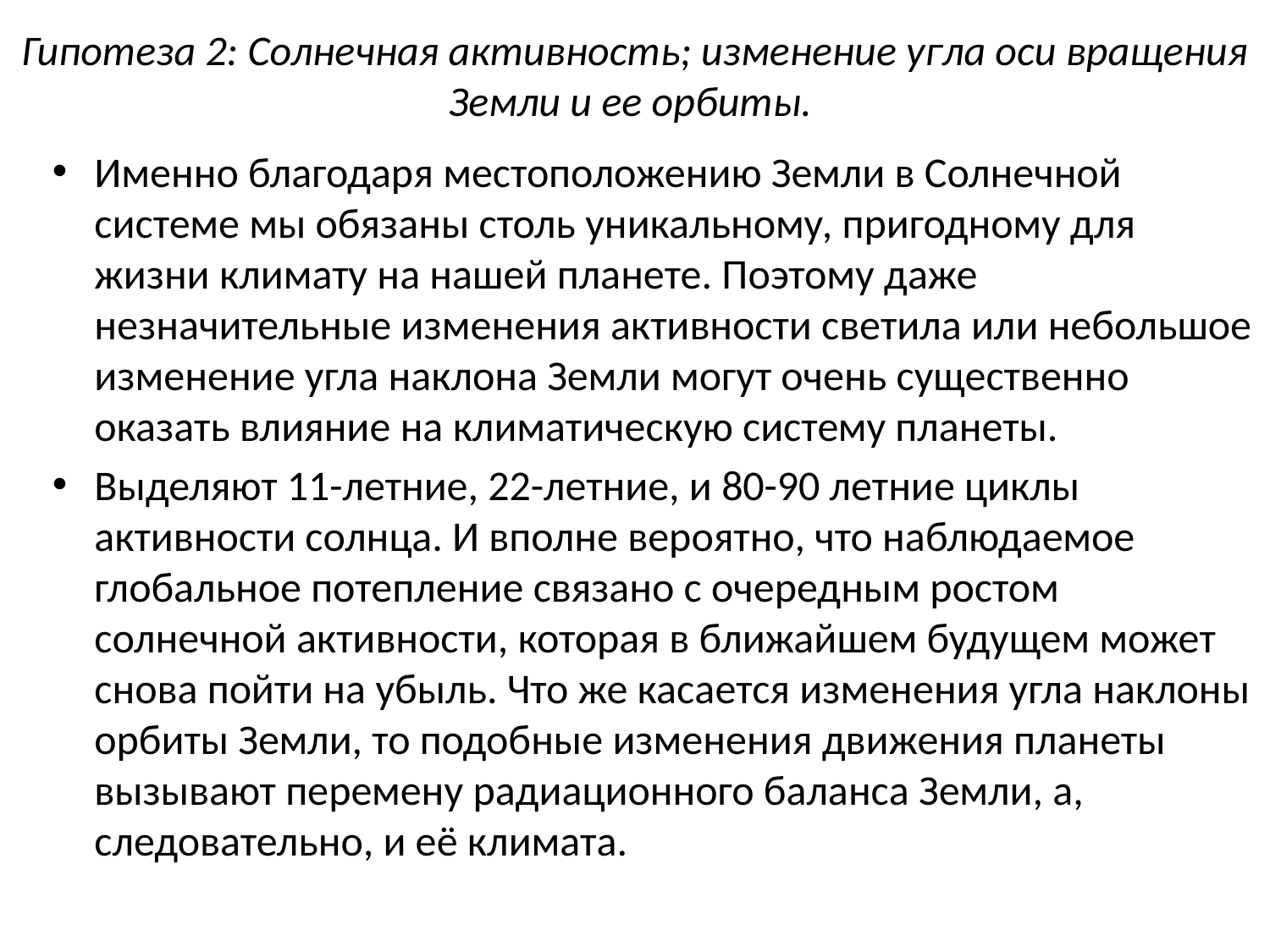

# Гипотеза 2: Солнечная активность; изменение угла оси вращения Земли и ее орбиты.
Именно благодаря местоположению Земли в Солнечной системе мы обязаны столь уникальному, пригодному для жизни климату на нашей планете. Поэтому даже незначительные изменения активности светила или небольшое изменение угла наклона Земли могут очень существенно оказать влияние на климатическую систему планеты.
Выделяют 11-летние, 22-летние, и 80-90 летние циклы активности солнца. И вполне вероятно, что наблюдаемое глобальное потепление связано с очередным ростом солнечной активности, которая в ближайшем будущем может снова пойти на убыль. Что же касается изменения угла наклоны орбиты Земли, то подобные изменения движения планеты вызывают перемену радиационного баланса Земли, а, следовательно, и её климата.